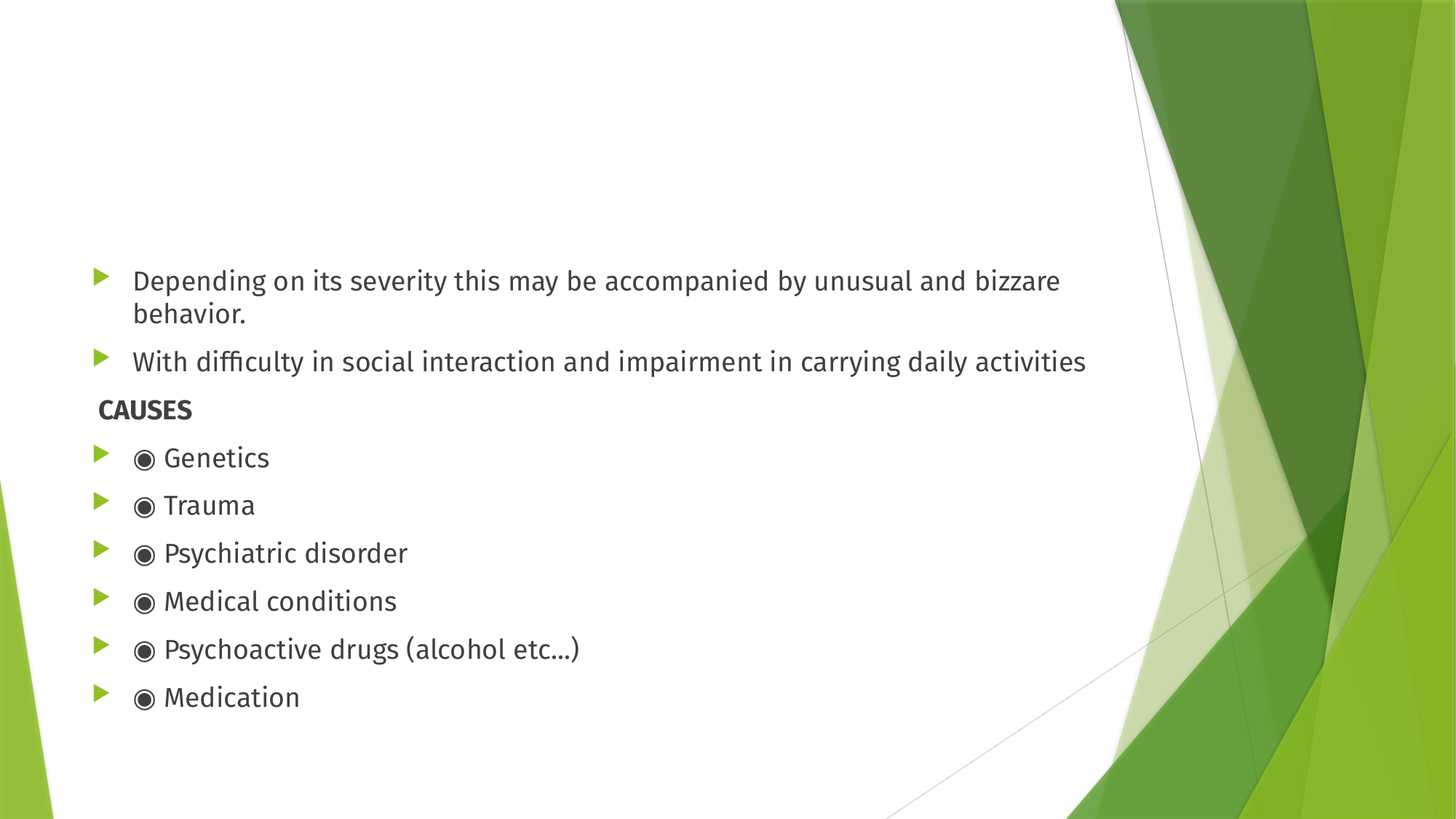

#
Depending on its severity this may be accompanied by unusual and bizzare behavior.
With difficulty in social interaction and impairment in carrying daily activities
 CAUSES
◉ Genetics
◉ Trauma
◉ Psychiatric disorder
◉ Medical conditions
◉ Psychoactive drugs (alcohol etc...)
◉ Medication